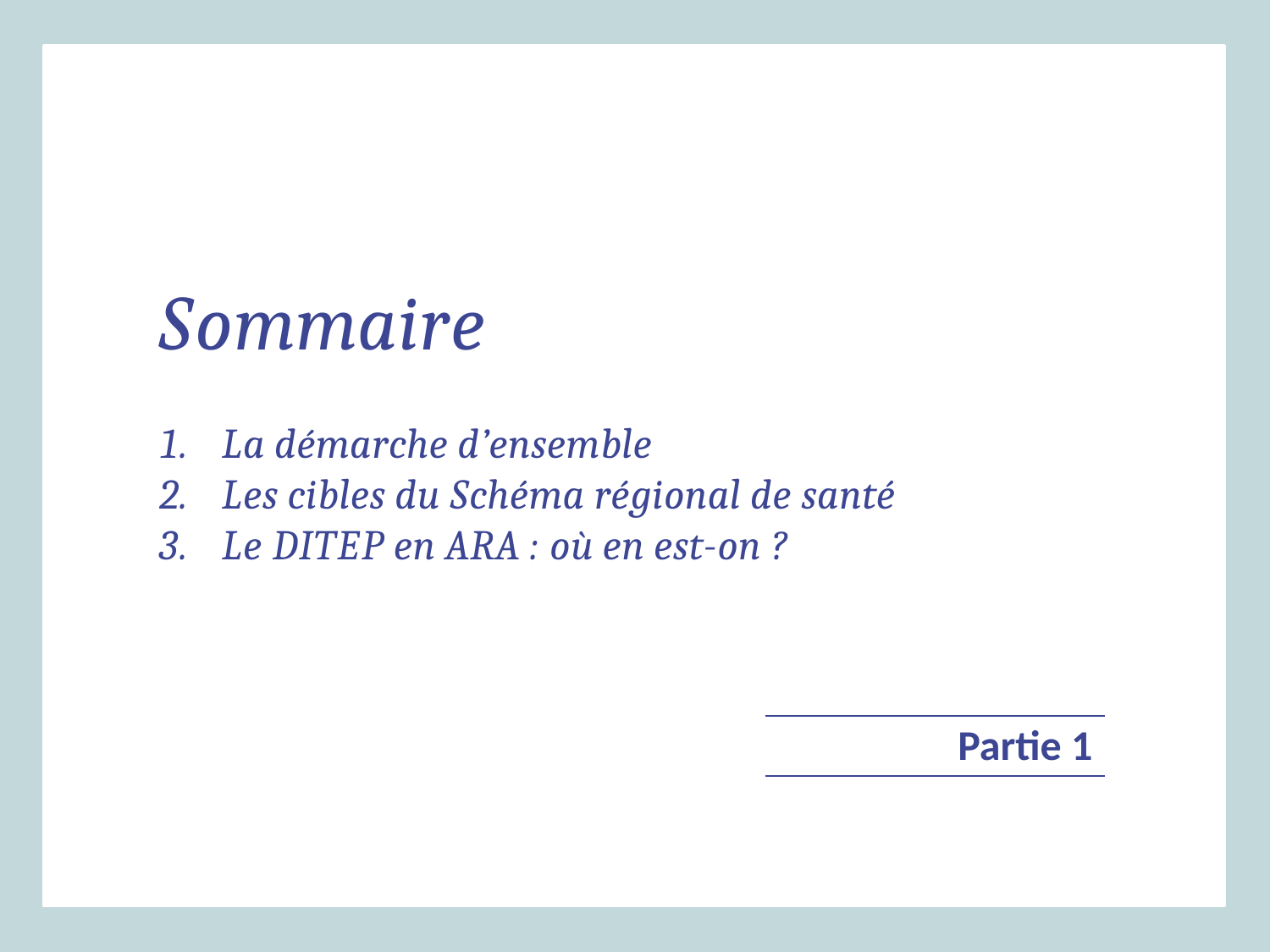

Sommaire

La démarche d’ensemble
Les cibles du Schéma régional de santé
Le DITEP en ARA : où en est-on ?

Partie 1